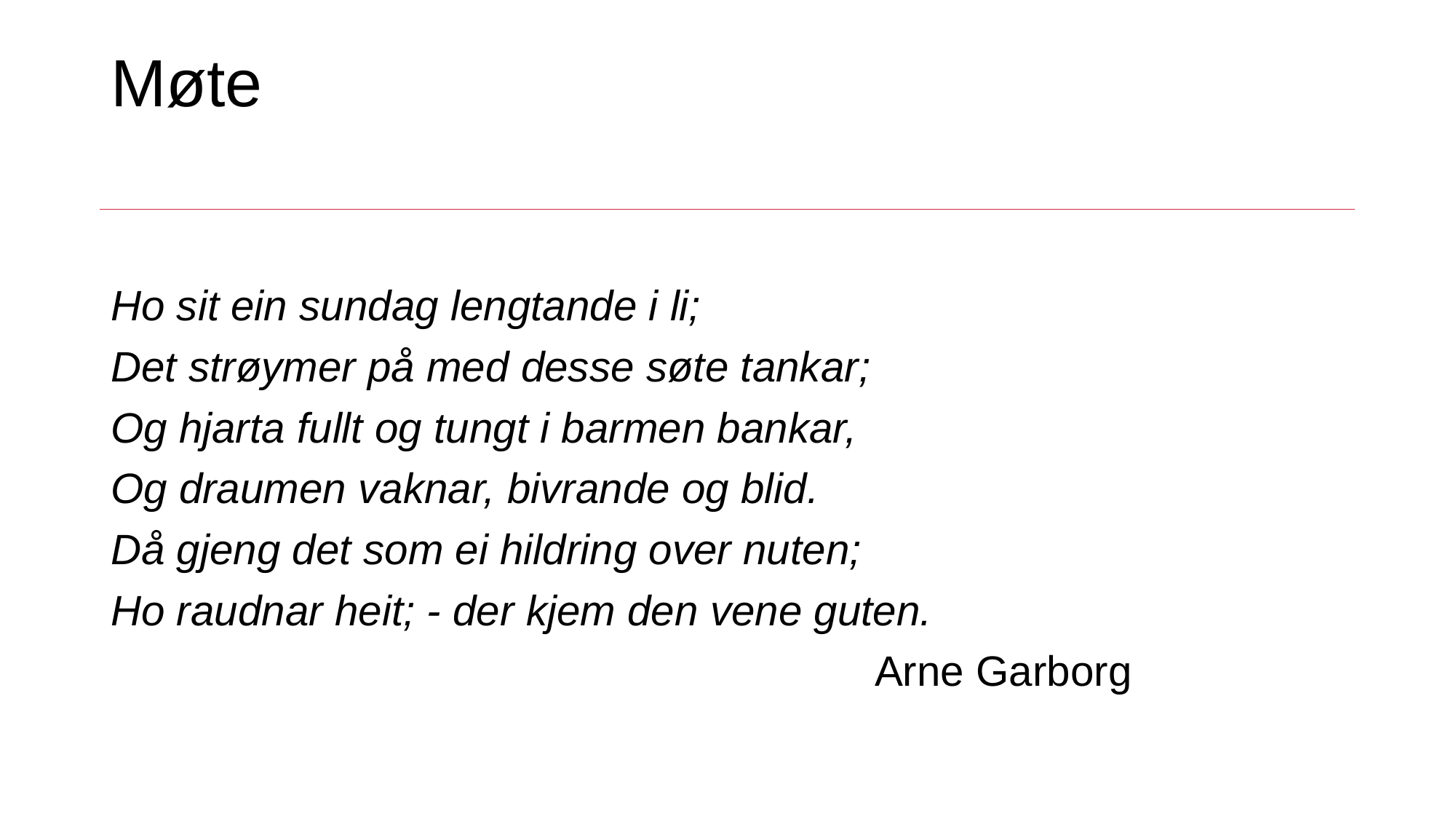

# Møte

Ho sit ein sundag lengtande i li;
Det strøymer på med desse søte tankar;
Og hjarta fullt og tungt i barmen bankar,
Og draumen vaknar, bivrande og blid.
Då gjeng det som ei hildring over nuten;
Ho raudnar heit; - der kjem den vene guten.
							Arne Garborg